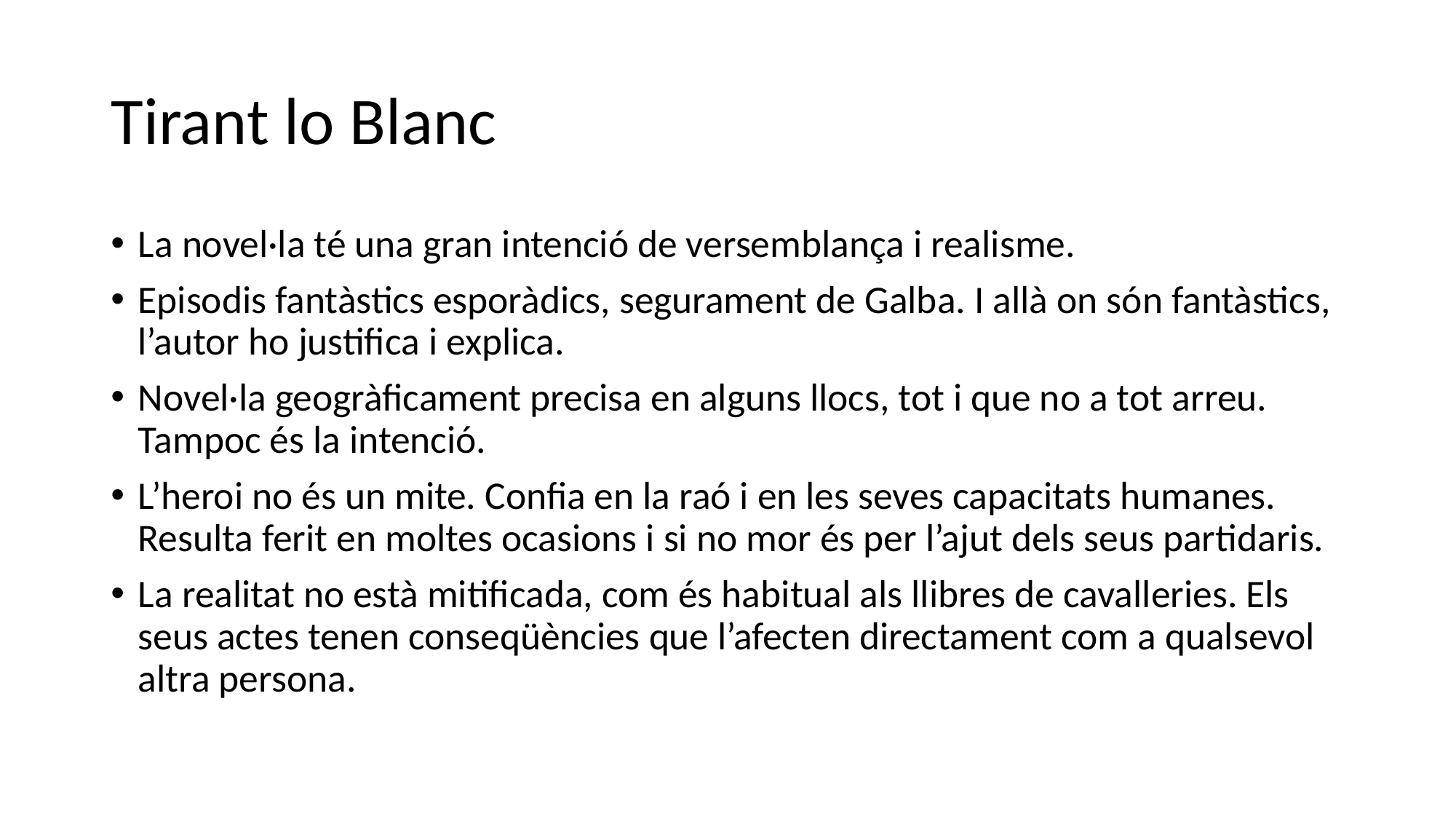

# Tirant lo Blanc
La novel·la té una gran intenció de versemblança i realisme.
Episodis fantàstics esporàdics, segurament de Galba. I allà on són fantàstics, l’autor ho justifica i explica.
Novel·la geogràficament precisa en alguns llocs, tot i que no a tot arreu. Tampoc és la intenció.
L’heroi no és un mite. Confia en la raó i en les seves capacitats humanes. Resulta ferit en moltes ocasions i si no mor és per l’ajut dels seus partidaris.
La realitat no està mitificada, com és habitual als llibres de cavalleries. Els seus actes tenen conseqüències que l’afecten directament com a qualsevol altra persona.